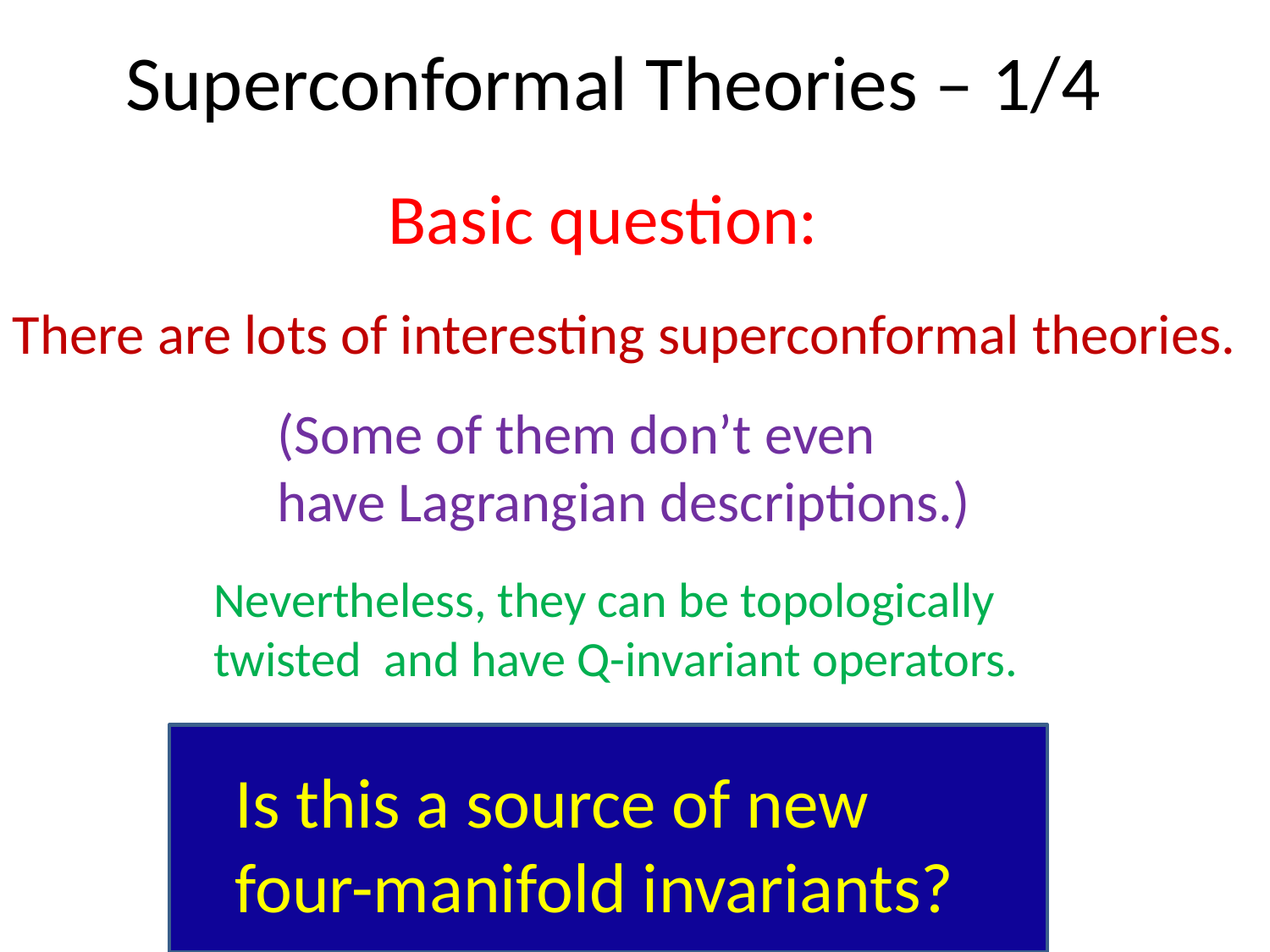

# Superconformal Theories – 1/4
Basic question:
There are lots of interesting superconformal theories.
(Some of them don’t even
have Lagrangian descriptions.)
Nevertheless, they can be topologically
twisted  and have Q-invariant operators.

Is this a source of new
four-manifold invariants?